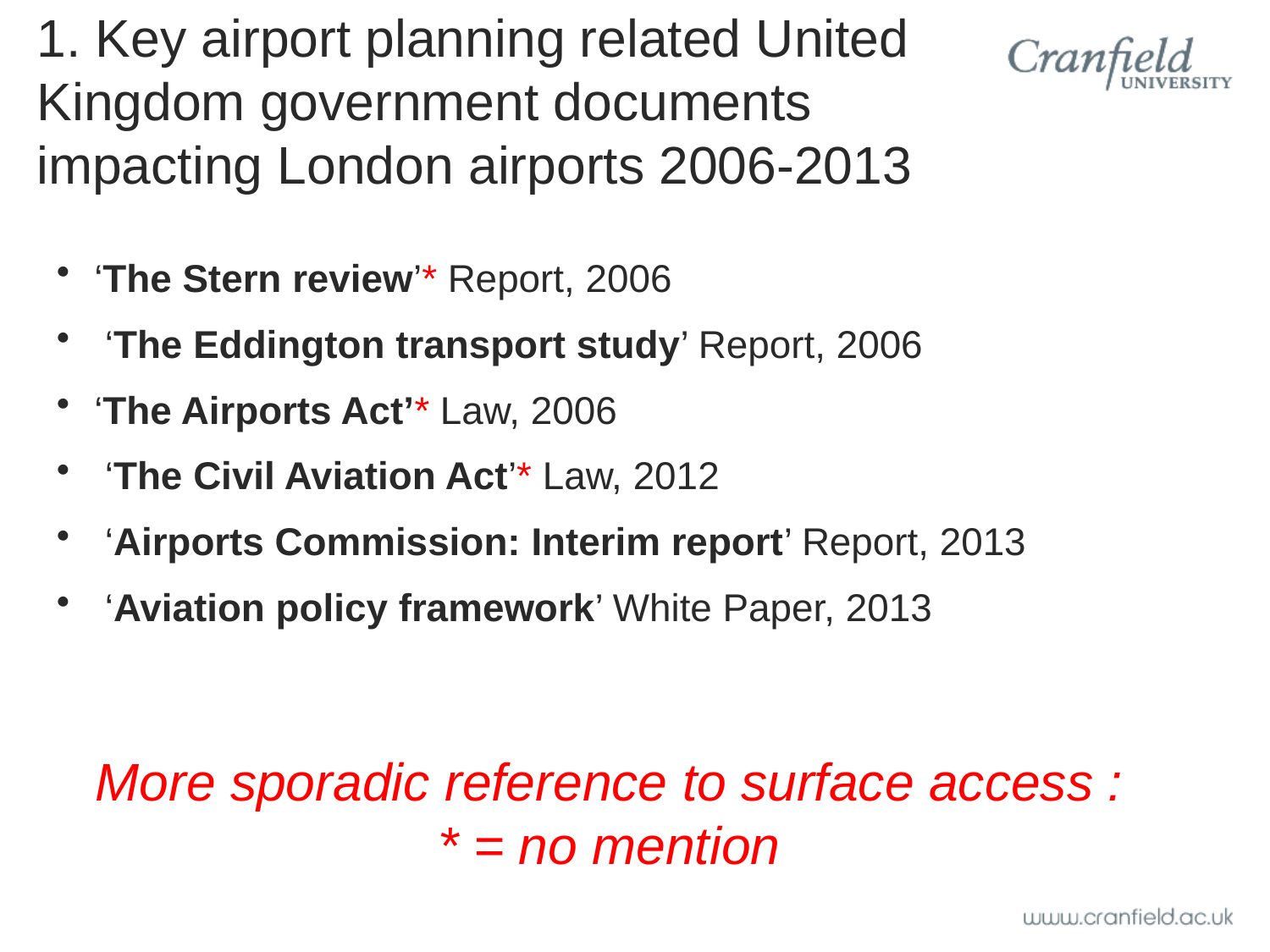

# 1. Key airport planning related United Kingdom government documents impacting London airports 2006-2013
‘The Stern review’* Report, 2006
 ‘The Eddington transport study’ Report, 2006
‘The Airports Act’* Law, 2006
 ‘The Civil Aviation Act’* Law, 2012
 ‘Airports Commission: Interim report’ Report, 2013
 ‘Aviation policy framework’ White Paper, 2013

More sporadic reference to surface access :
* = no mention